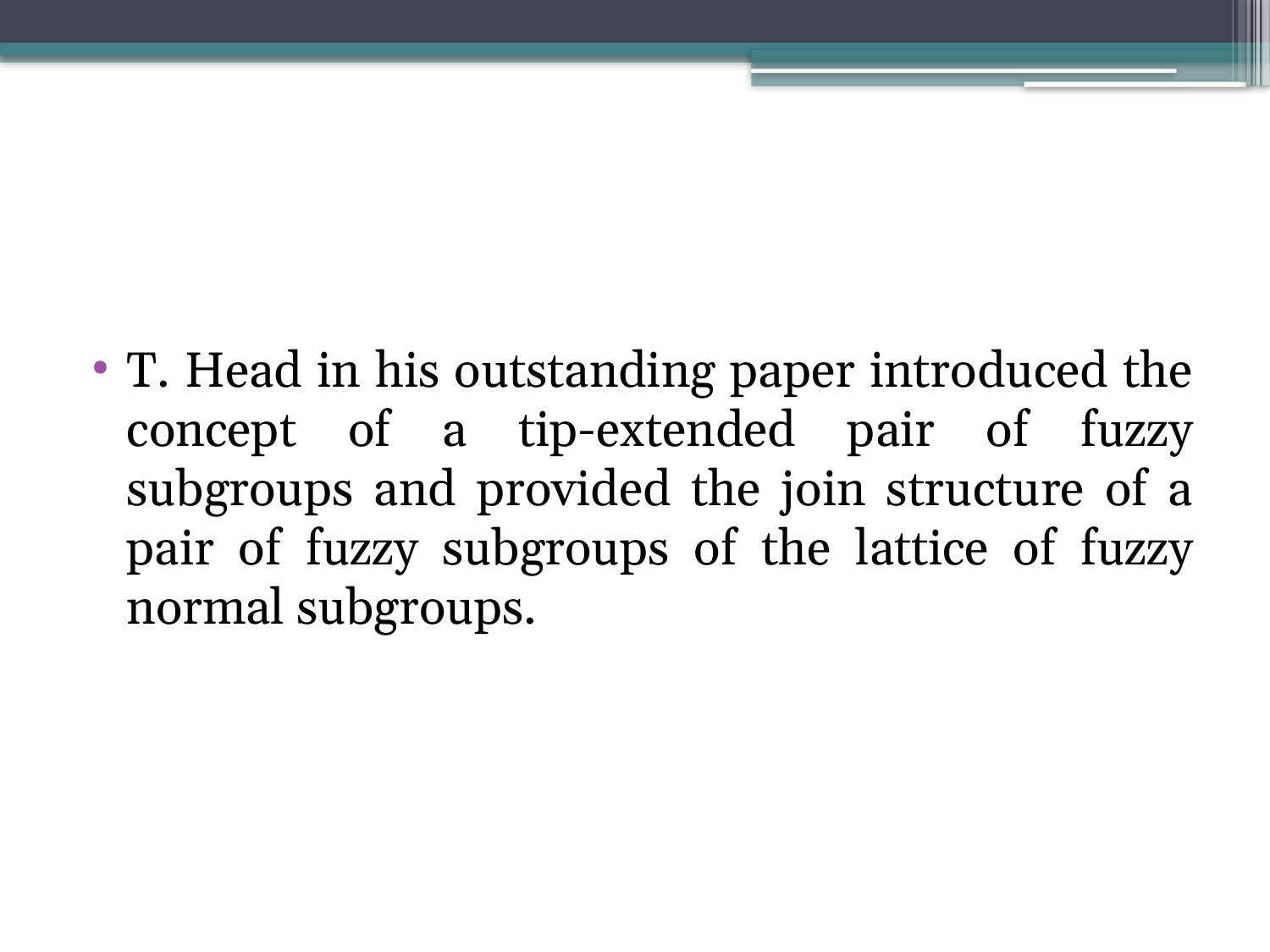

T. Head in his outstanding paper introduced the concept of a tip-extended pair of fuzzy subgroups and provided the join structure of a pair of fuzzy subgroups of the lattice of fuzzy normal subgroups.
#